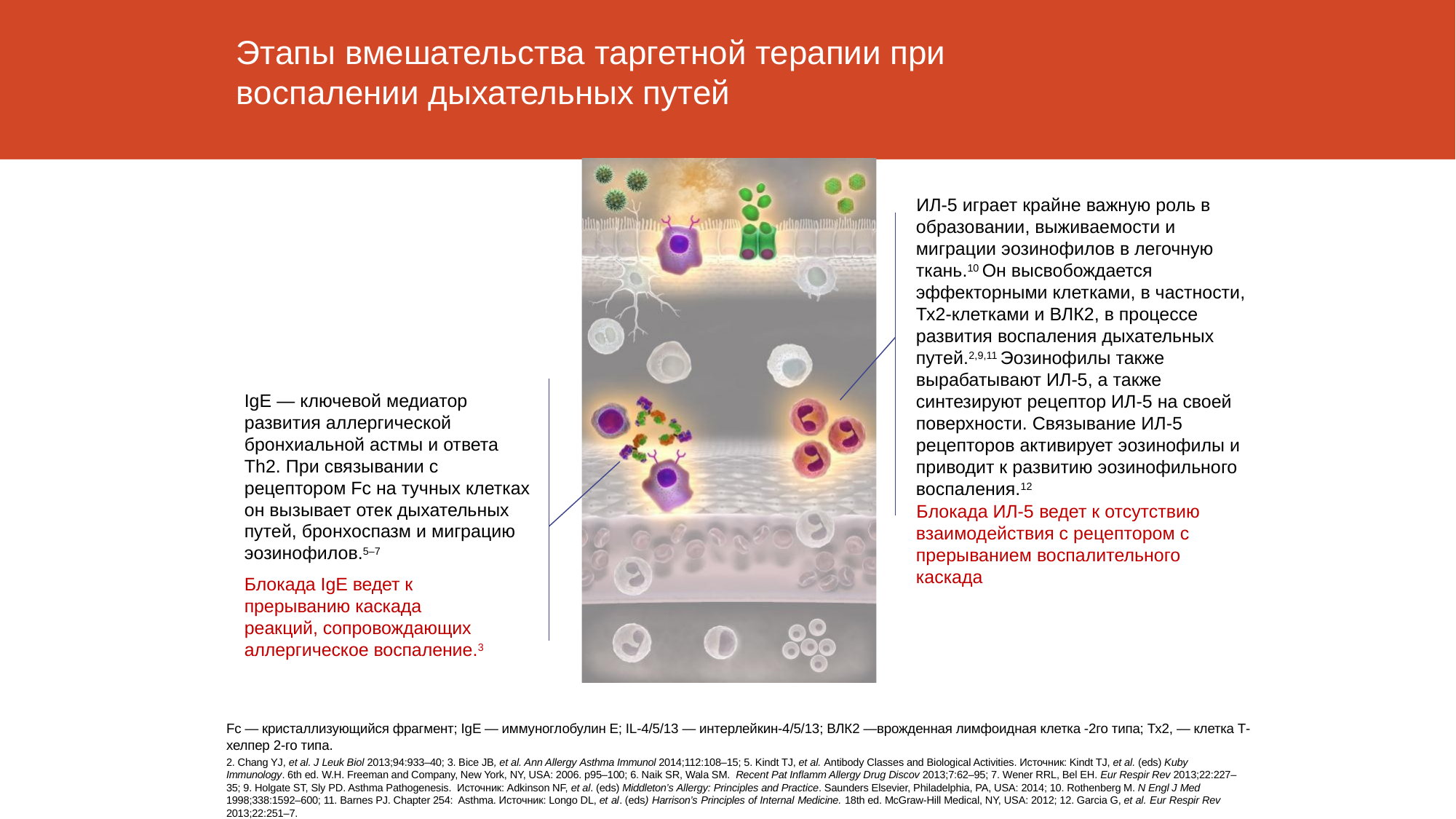

# Этапы вмешательства таргетной терапии при воспалении дыхательных путей

ИЛ-5 играет крайне важную роль в образовании, выживаемости и миграции эозинофилов в легочную ткань.10 Он высвобождается эффекторными клетками, в частности, Тх2-клетками и ВЛК2, в процессе развития воспаления дыхательных путей.2,9,11 Эозинофилы также вырабатывают ИЛ-5, а также синтезируют рецептор ИЛ-5 на своей поверхности. Связывание ИЛ-5  рецепторов активирует эозинофилы и приводит к развитию эозинофильного воспаления.12
Блокада ИЛ-5 ведет к отсутствию взаимодействия с рецептором с прерыванием воспалительного каскада

IgE — ключевой медиатор развития аллергической бронхиальной астмы и ответа Тh2. При связывании с рецептором Fc на тучных клетках он вызывает отек дыхательных путей, бронхоспазм и миграцию эозинофилов.5–7
Блокада IgE ведет к прерыванию каскада реакций, сопровождающих аллергическое воспаление.3

Fc — кристаллизующийся фрагмент; IgE — иммуноглобулин E; IL-4/5/13 — интерлейкин-4/5/13; ВЛК2 —врожденная лимфоидная клетка -2го типа; Тх2, — клетка Т-хелпер 2-го типа.
2. Chang YJ, et al. J Leuk Biol 2013;94:933–40; 3. Bice JB, et al. Ann Allergy Asthma Immunol 2014;112:108–15; 5. Kindt TJ, et al. Antibody Classes and Biological Activities. Источник: Kindt TJ, et al. (eds) Kuby Immunology. 6th ed. W.H. Freeman and Company, New York, NY, USA: 2006. p95–100; 6. Naik SR, Wala SM.  Recent Pat Inflamm Allergy Drug Discov 2013;7:62–95; 7. Wener RRL, Bel EH. Eur Respir Rev 2013;22:227–35; 9. Holgate ST, Sly PD. Asthma Pathogenesis.  Источник: Adkinson NF, et al. (eds) Middleton’s Allergy: Principles and Practice. Saunders Elsevier, Philadelphia, PA, USA: 2014; 10. Rothenberg M. N Engl J Med 1998;338:1592–600; 11. Barnes PJ. Chapter 254:  Asthma. Источник: Longo DL, et al. (eds) Harrison’s Principles of Internal Medicine. 18th ed. McGraw-Hill Medical, NY, USA: 2012; 12. Garcia G, et al. Eur Respir Rev 2013;22:251–7.